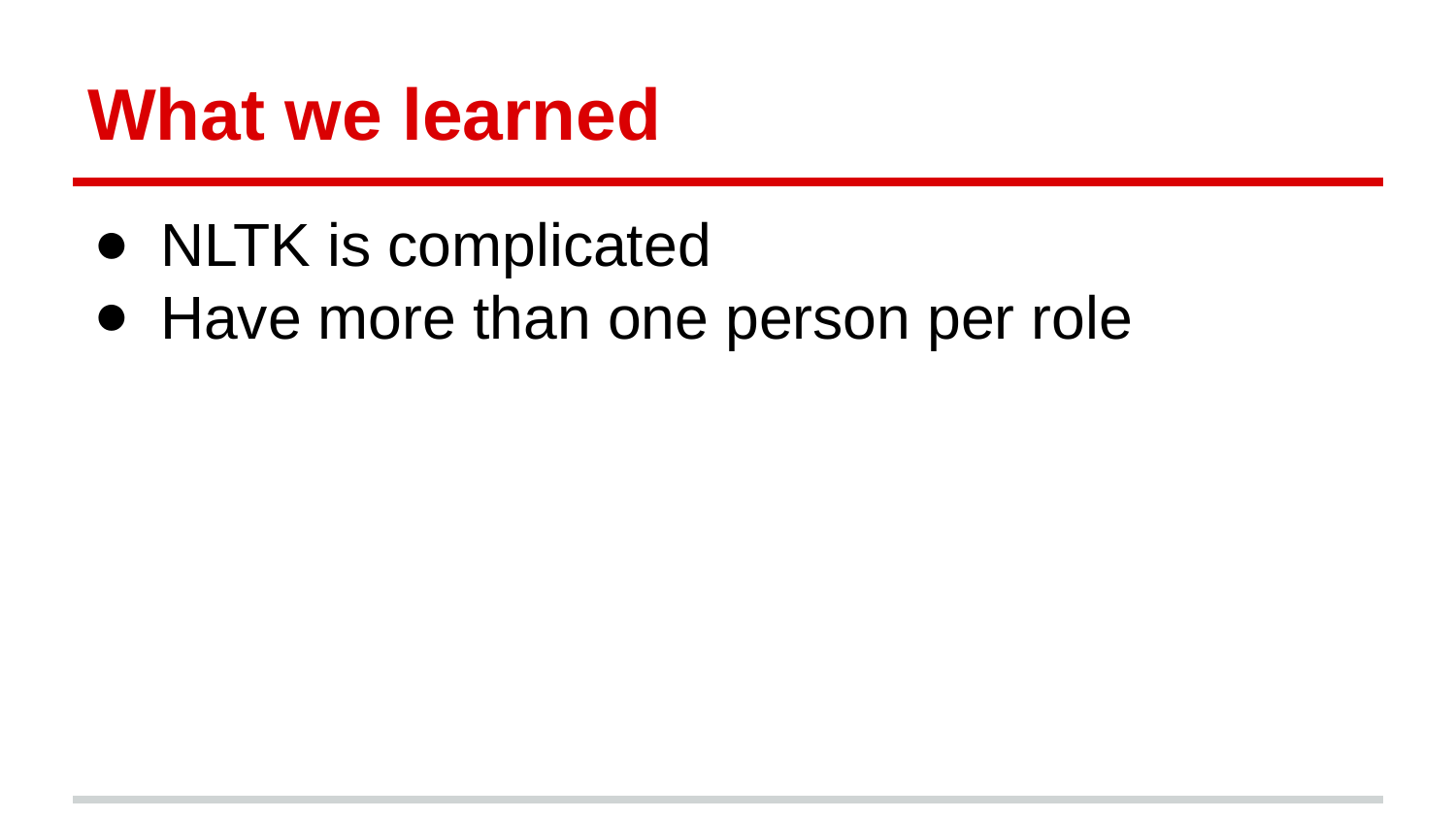

# What we learned
NLTK is complicated
Have more than one person per role